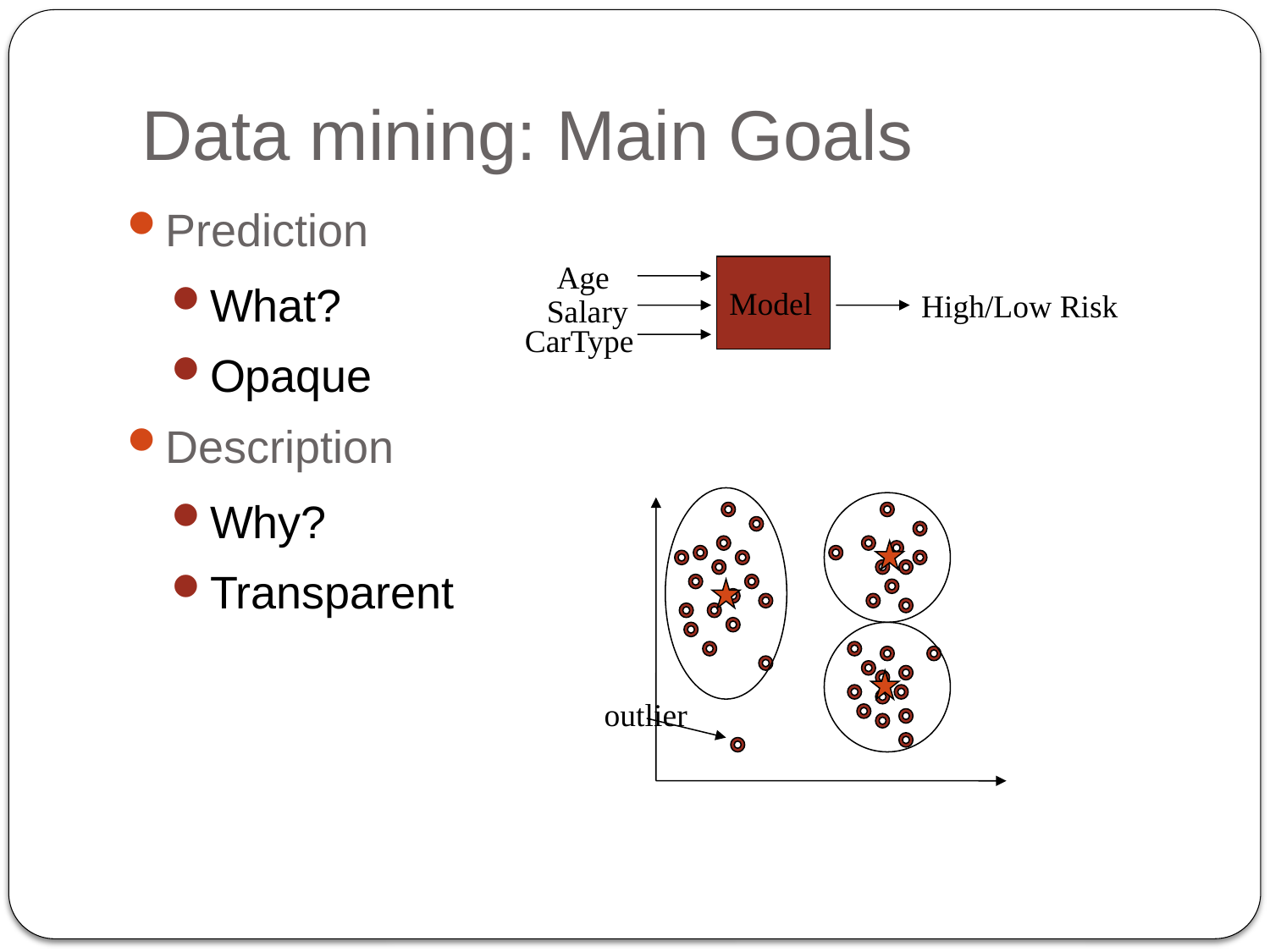

# Data mining: Main Goals
Prediction
What?
Opaque
Description
Why?
Transparent
Age
Model

High/Low Risk
Salary

CarType

outlier